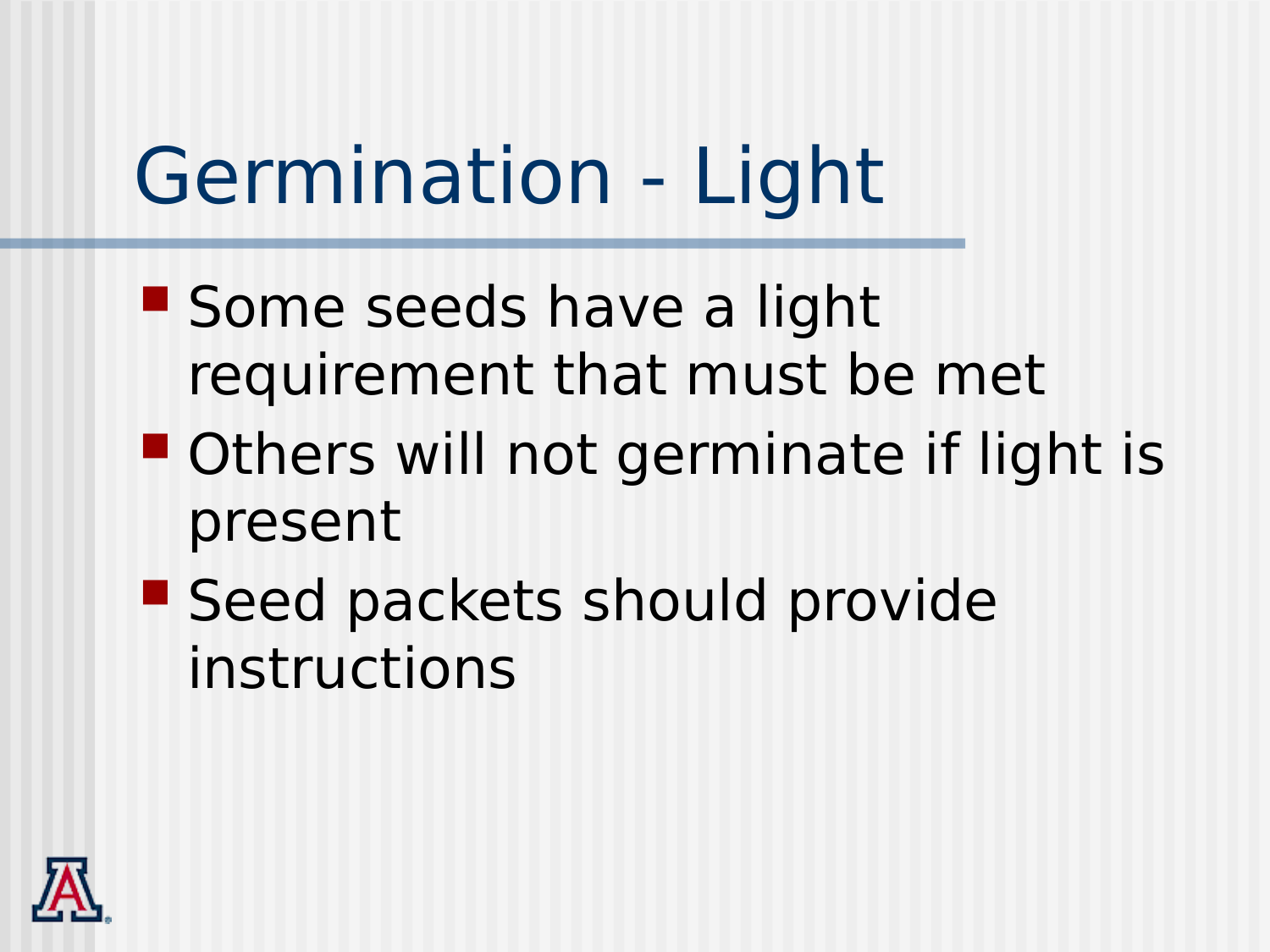

# Germination - Light
Some seeds have a light requirement that must be met
Others will not germinate if light is present
Seed packets should provide instructions